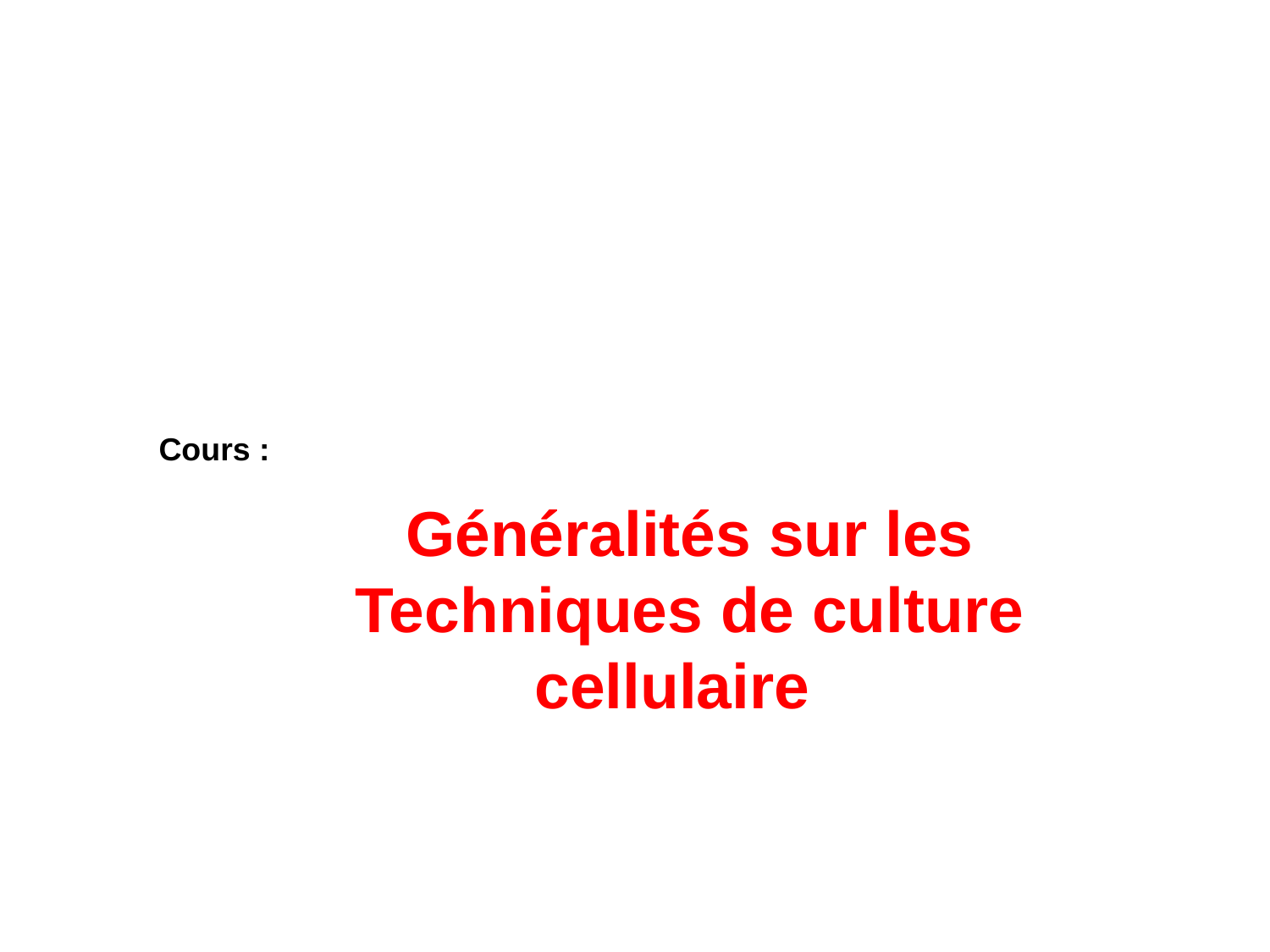

Cours :
Généralités sur les Techniques de culture cellulaire